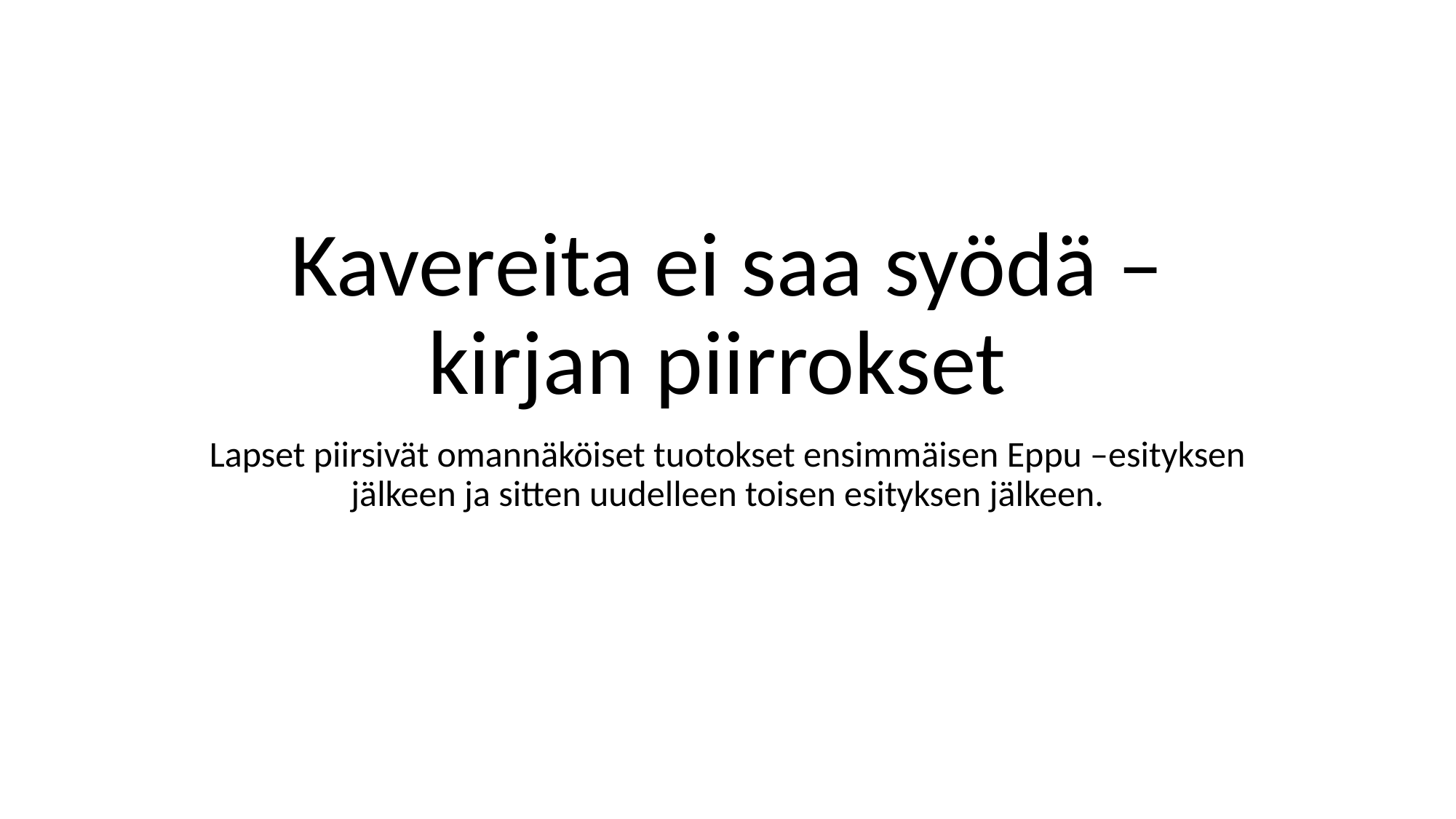

# Kavereita ei saa syödä –kirjan piirrokset
Lapset piirsivät omannäköiset tuotokset ensimmäisen Eppu –esityksen jälkeen ja sitten uudelleen toisen esityksen jälkeen.